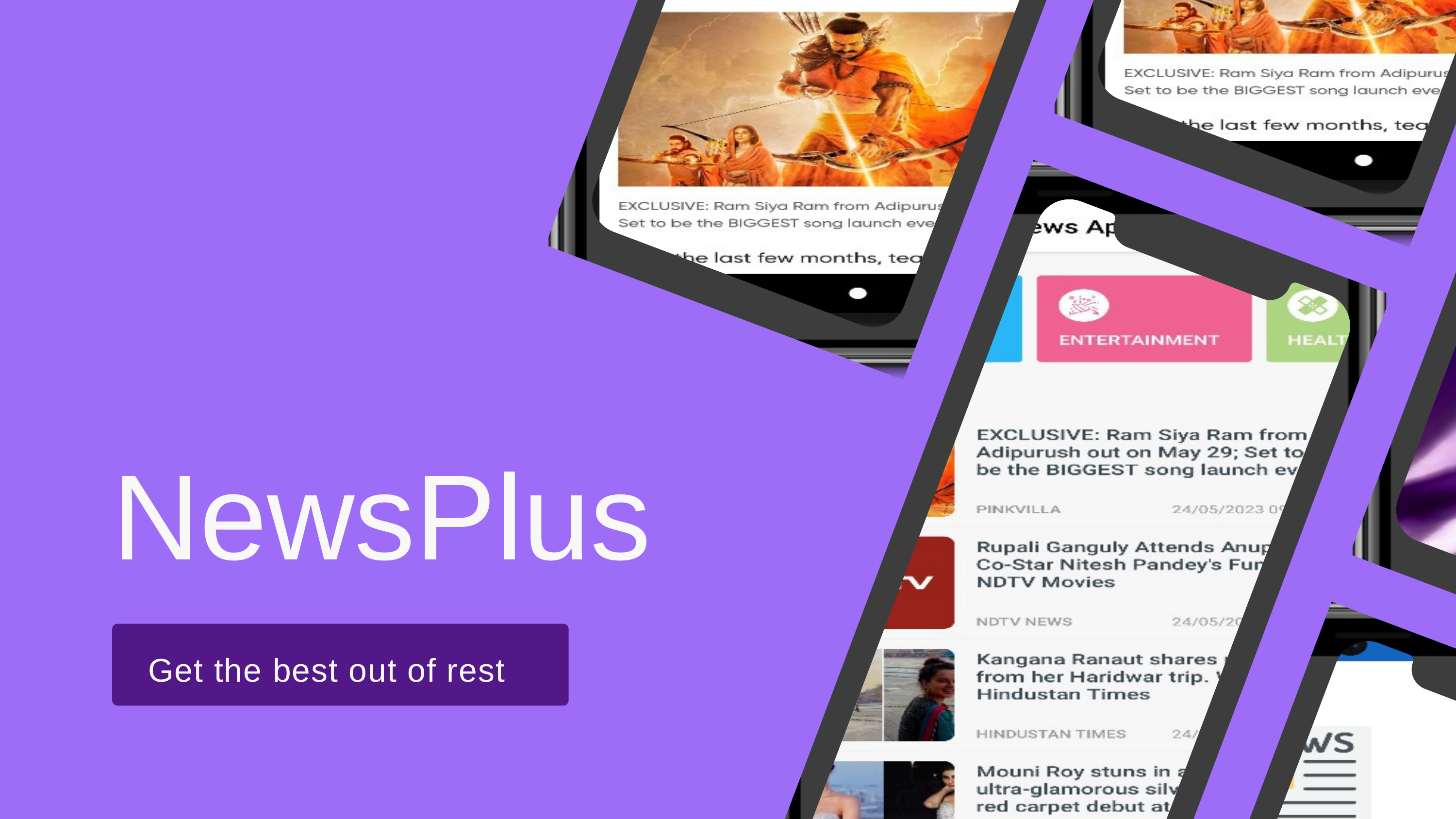

NewsPlus

Get the best out of rest